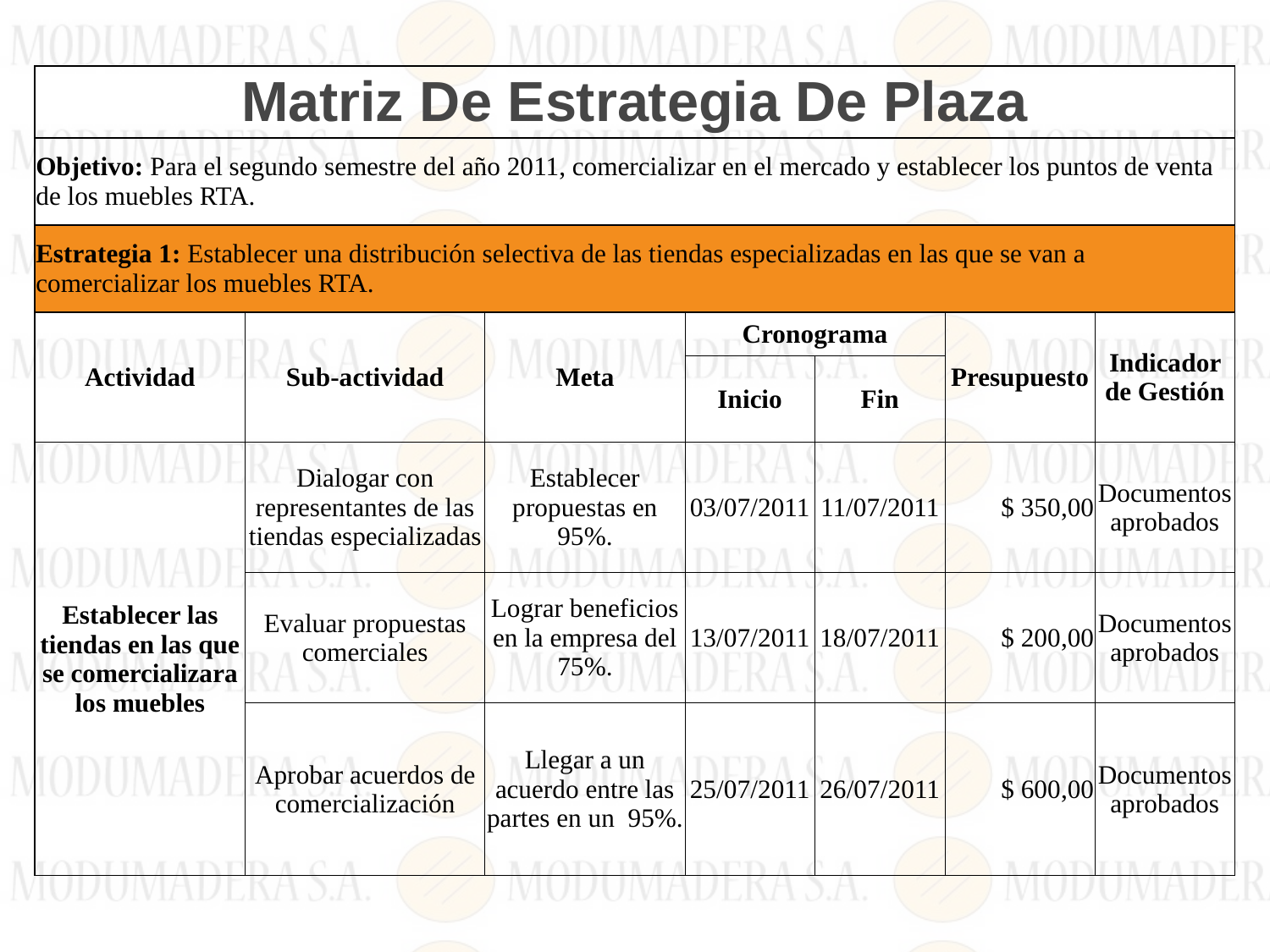

| Matriz De Estrategia De Plaza |  |  |  |  |  |  |
| --- | --- | --- | --- | --- | --- | --- |
| Objetivo: Para el segundo semestre del año 2011, comercializar en el mercado y establecer los puntos de venta de los muebles RTA. |  |  |  |  |  |  |
| Estrategia 1: Establecer una distribución selectiva de las tiendas especializadas en las que se van a comercializar los muebles RTA. |  |  |  |  |  |  |
| Actividad | Sub-actividad | Meta | Cronograma |  | Presupuesto | Indicador de Gestión |
|  |  |  | Inicio | Fin |  |  |
| Establecer las tiendas en las que se comercializara los muebles | Dialogar con representantes de las tiendas especializadas | Establecer propuestas en 95%. | 03/07/2011 | 11/07/2011 | $ 350,00 | Documentos aprobados |
|  | Evaluar propuestas comerciales | Lograr beneficios en la empresa del 75%. | 13/07/2011 | 18/07/2011 | $ 200,00 | Documentos aprobados |
|  | Aprobar acuerdos de comercialización | Llegar a un acuerdo entre las partes en un 95%. | 25/07/2011 | 26/07/2011 | $ 600,00 | Documentos aprobados |